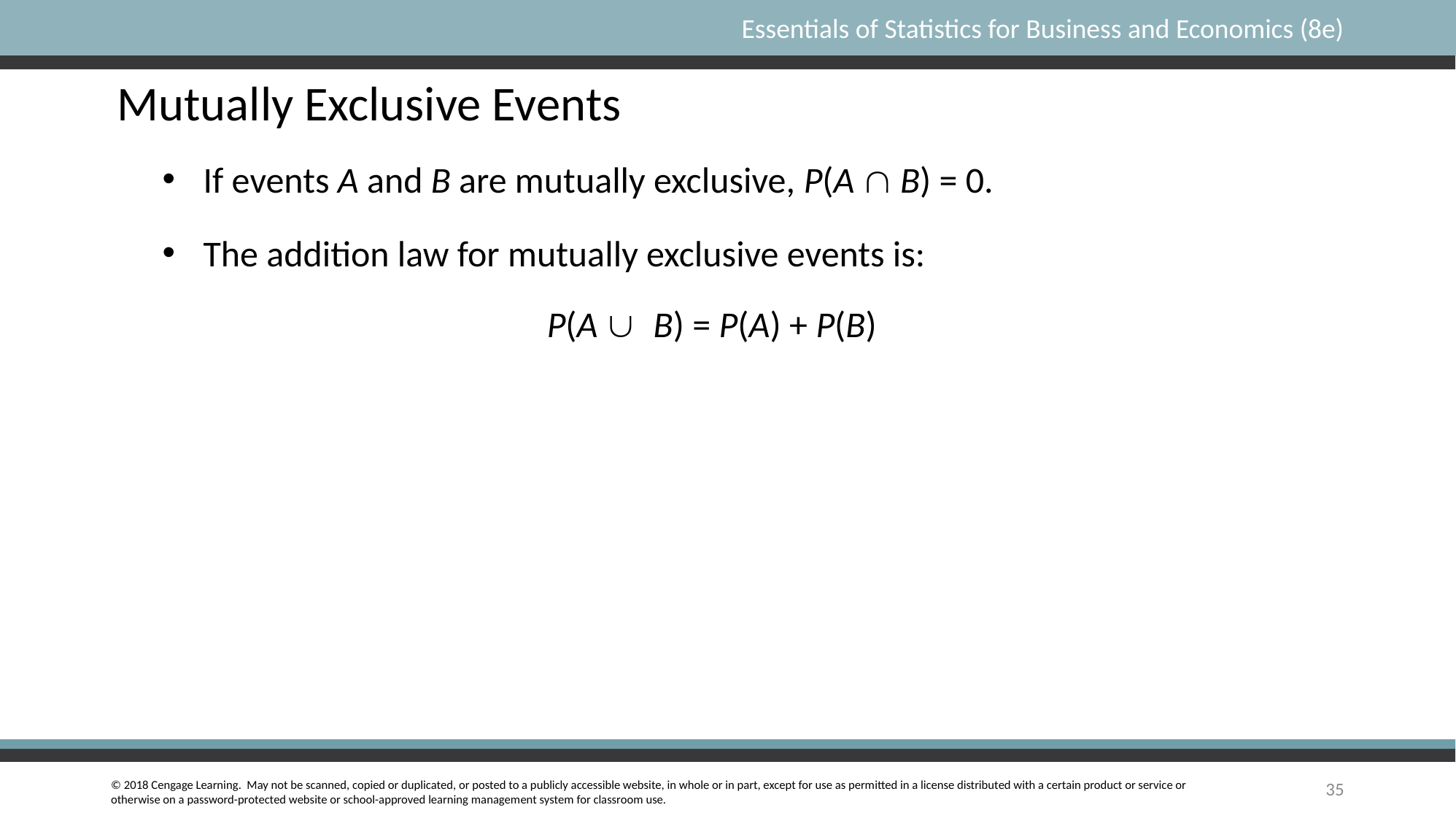

Mutually Exclusive Events
If events A and B are mutually exclusive, P(A ∩ B) = 0.
The addition law for mutually exclusive events is:
P(A ∪ B) = P(A) + P(B)
35